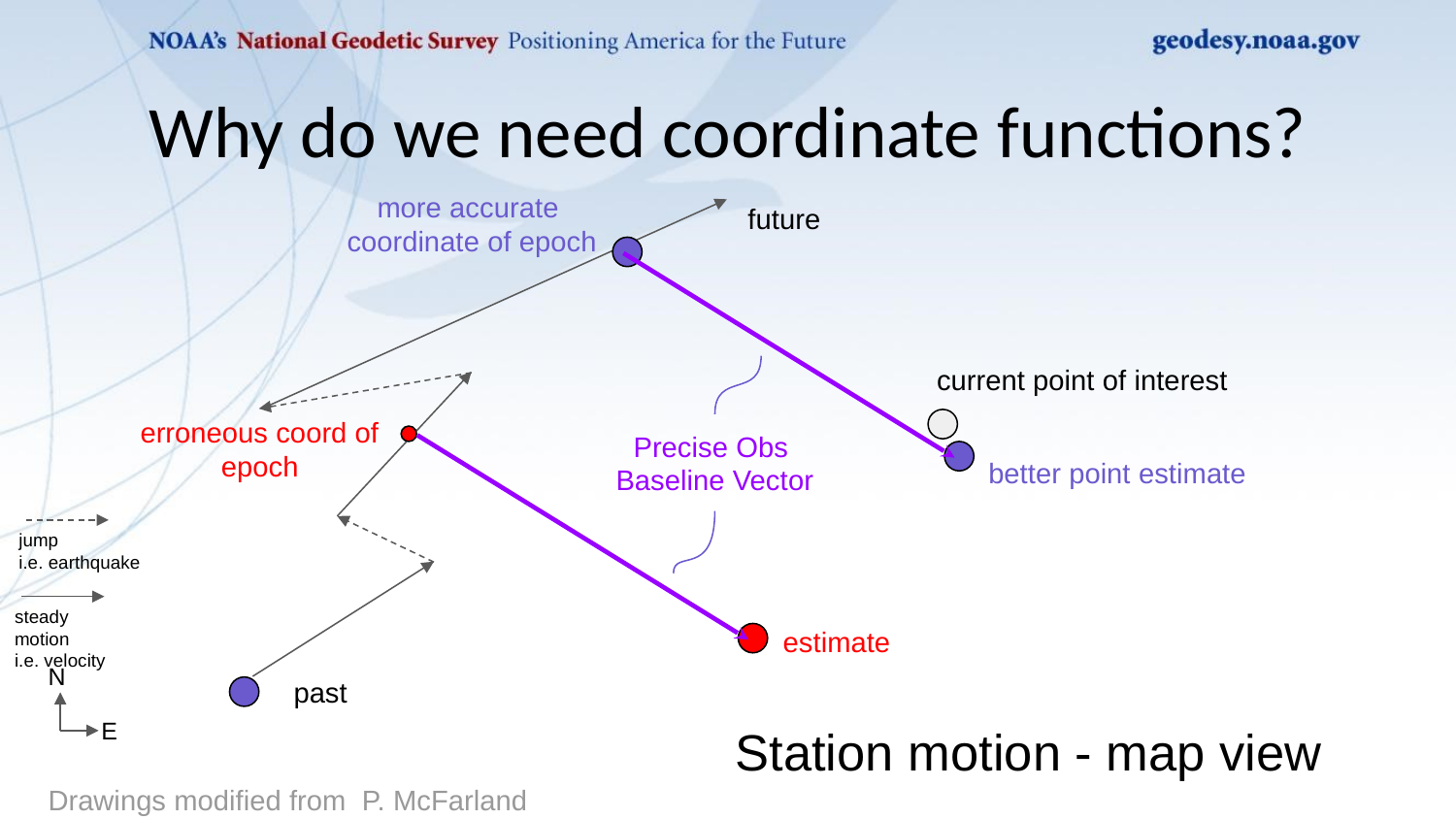

# Why do we need coordinate functions?
more accurate
coordinate of epoch
future

current point of interest
erroneous coord of epoch

Precise Obs
Baseline Vector

better point estimate

jump
i.e. earthquake
steady motion
i.e. velocity
 estimate

N
E
past

Station motion - map view
Drawings modified from  P. McFarland